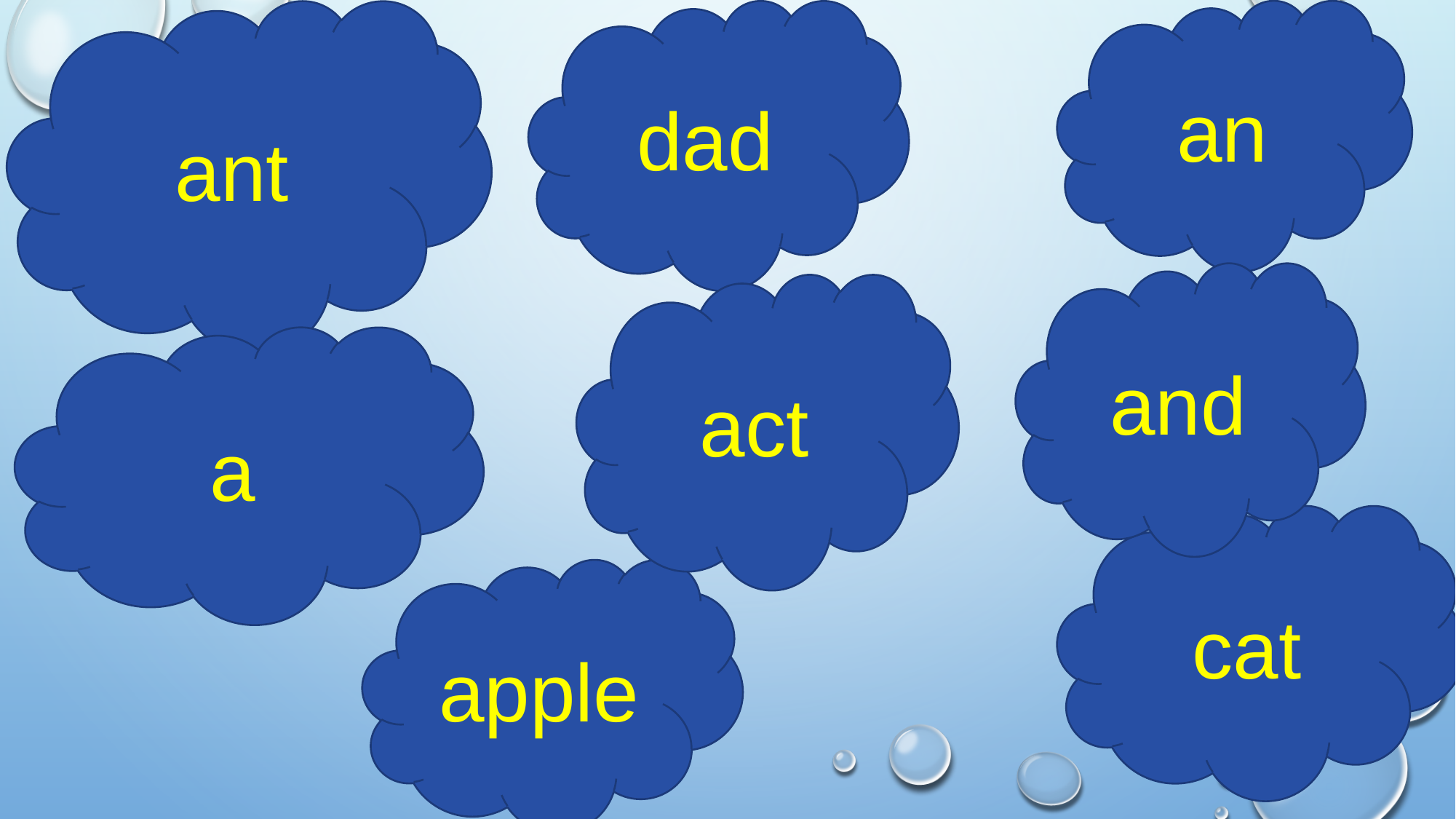

ant
dad
an
and
act
a
cat
apple